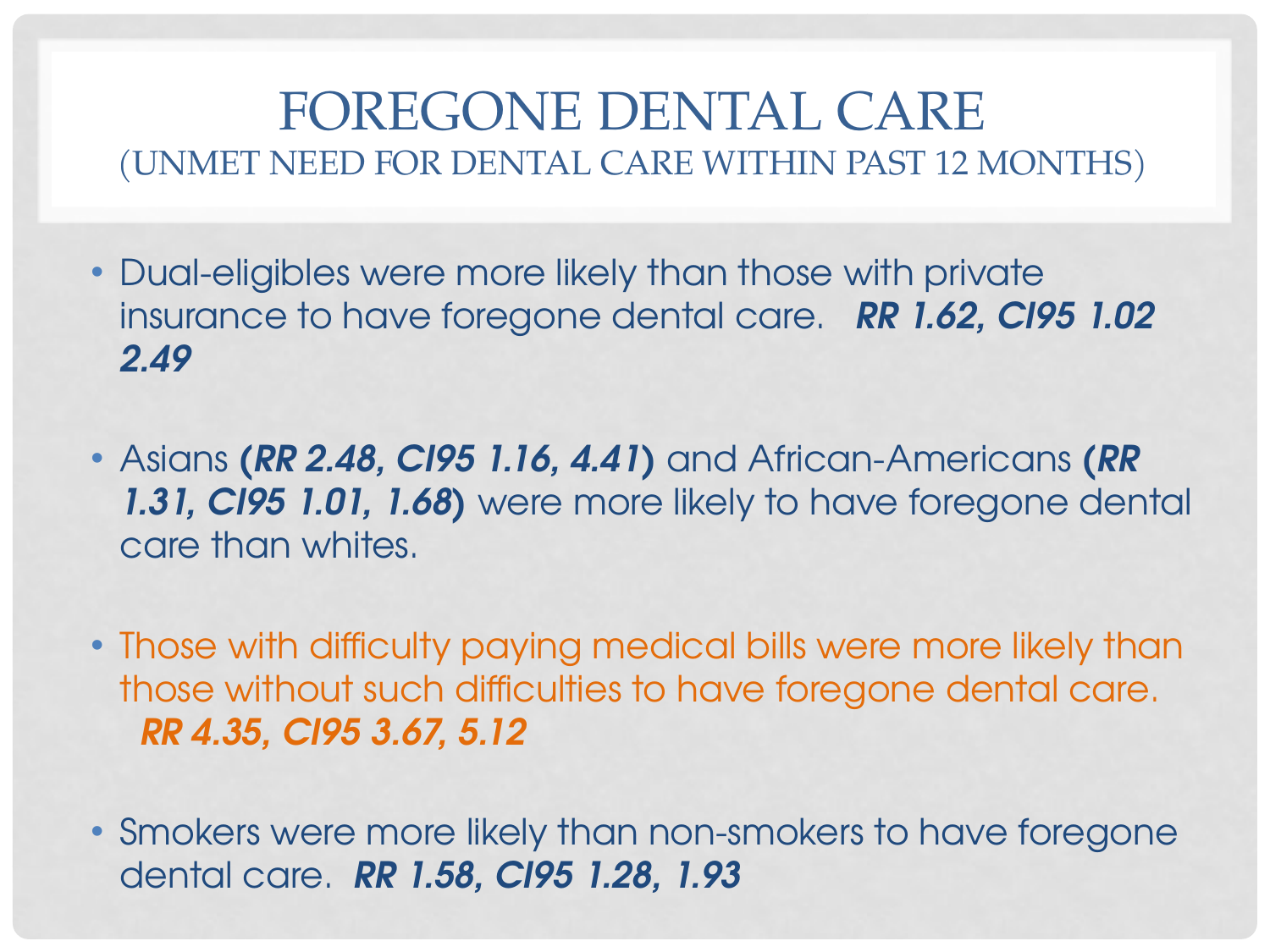

# Foregone dental care (Unmet Need for Dental Care within past 12 months)
Dual-eligibles were more likely than those with private insurance to have foregone dental care.   RR 1.62, CI95 1.02 2.49

Asians (RR 2.48, CI95 1.16, 4.41) and African-Americans (RR 1.31, CI95 1.01, 1.68) were more likely to have foregone dental care than whites.

Those with difficulty paying medical bills were more likely than those without such difficulties to have foregone dental care.      RR 4.35, CI95 3.67, 5.12

Smokers were more likely than non-smokers to have foregone dental care.  RR 1.58, CI95 1.28, 1.93